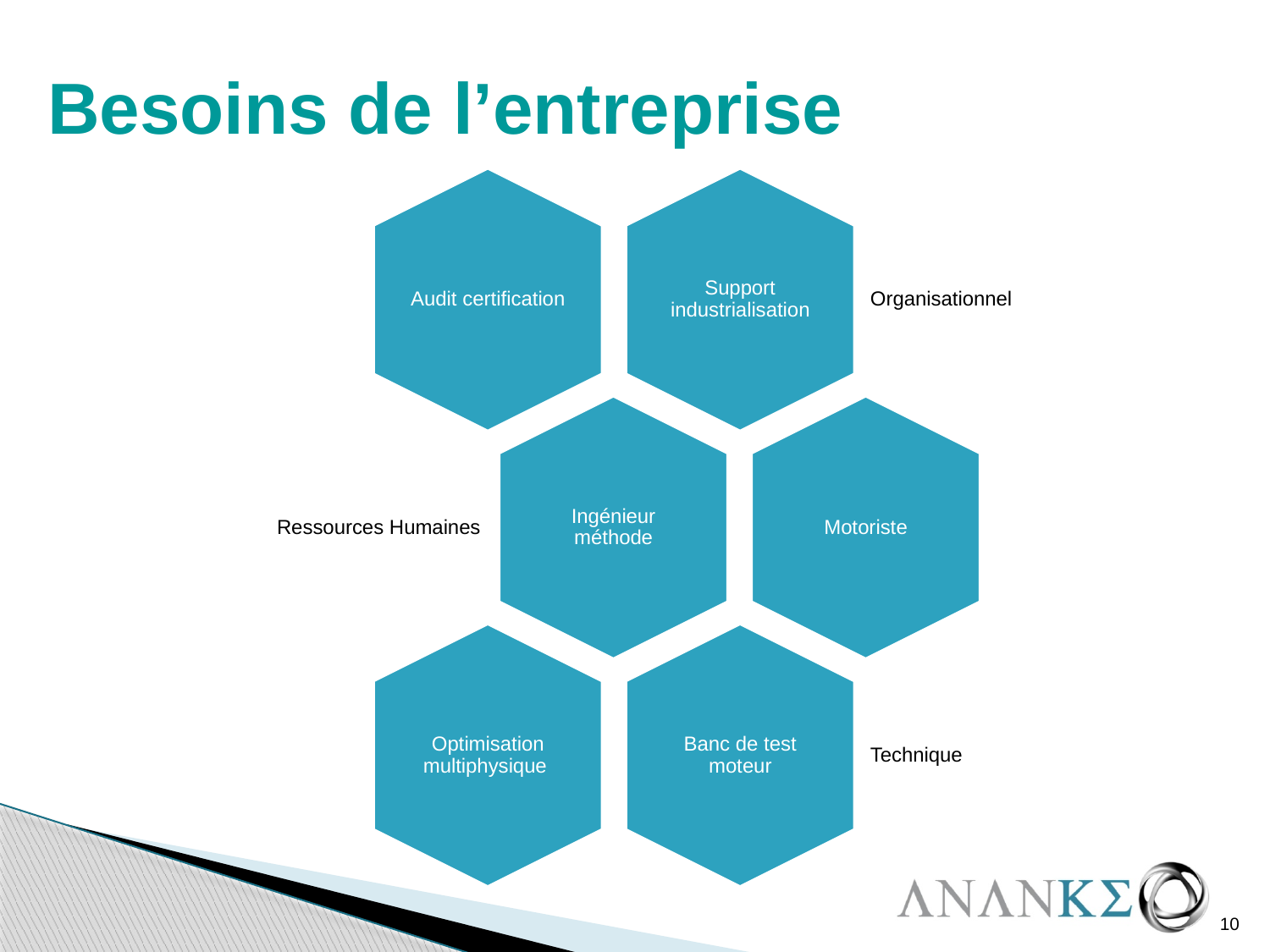

# Besoins de l’entreprise
Support industrialisation
Organisationnel
Audit certification
Ingénieur méthode
Ressources Humaines
Motoriste
Banc de test moteur
Technique
Optimisation multiphysique
10